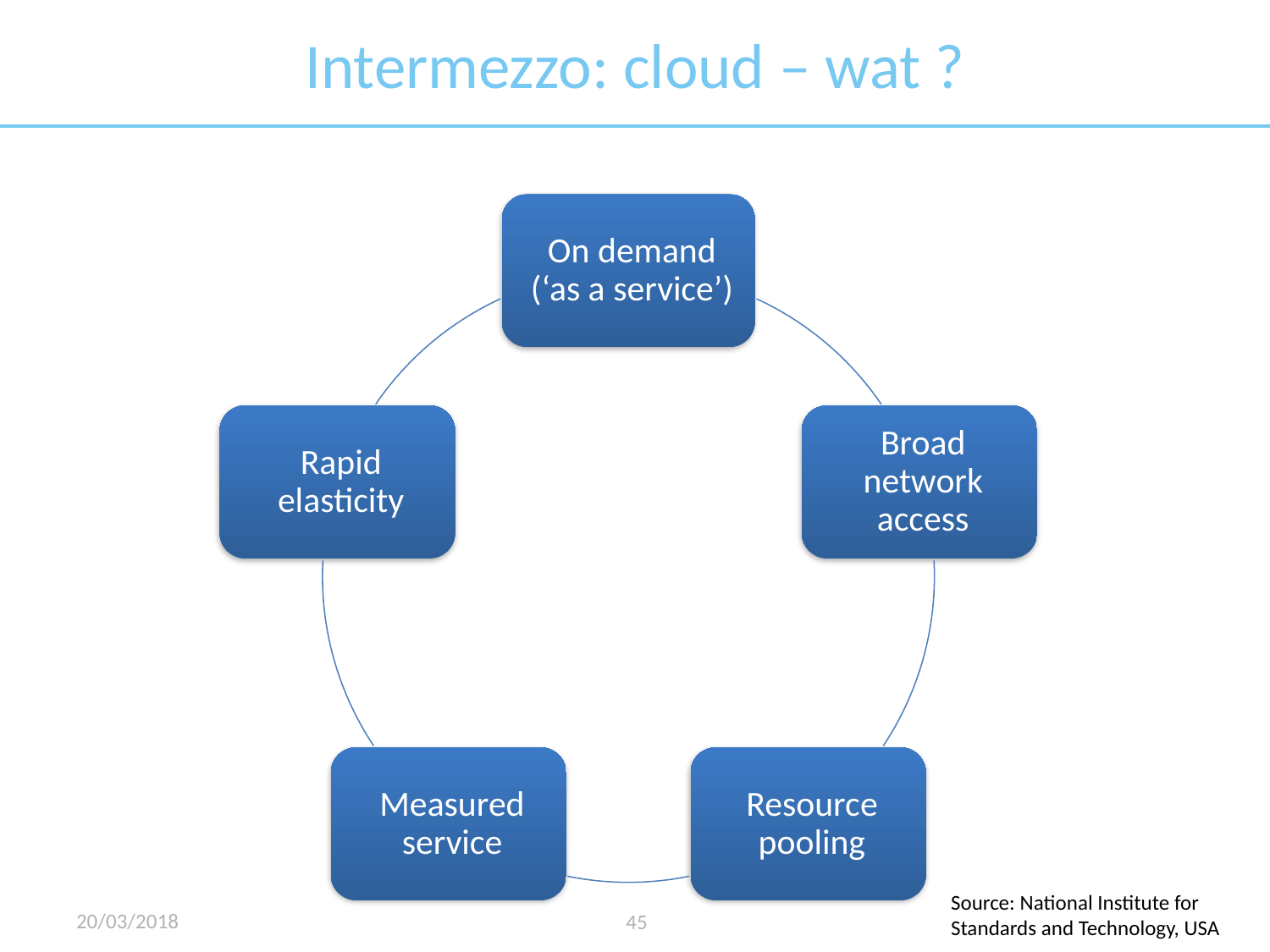

# Intermezzo: cloud – wat ?

On demand (‘as a service’)
Broad network access
Resource pooling
Measured service
Rapid elasticity
Source: National Institute for Standards and Technology, USA
20/03/2018
45